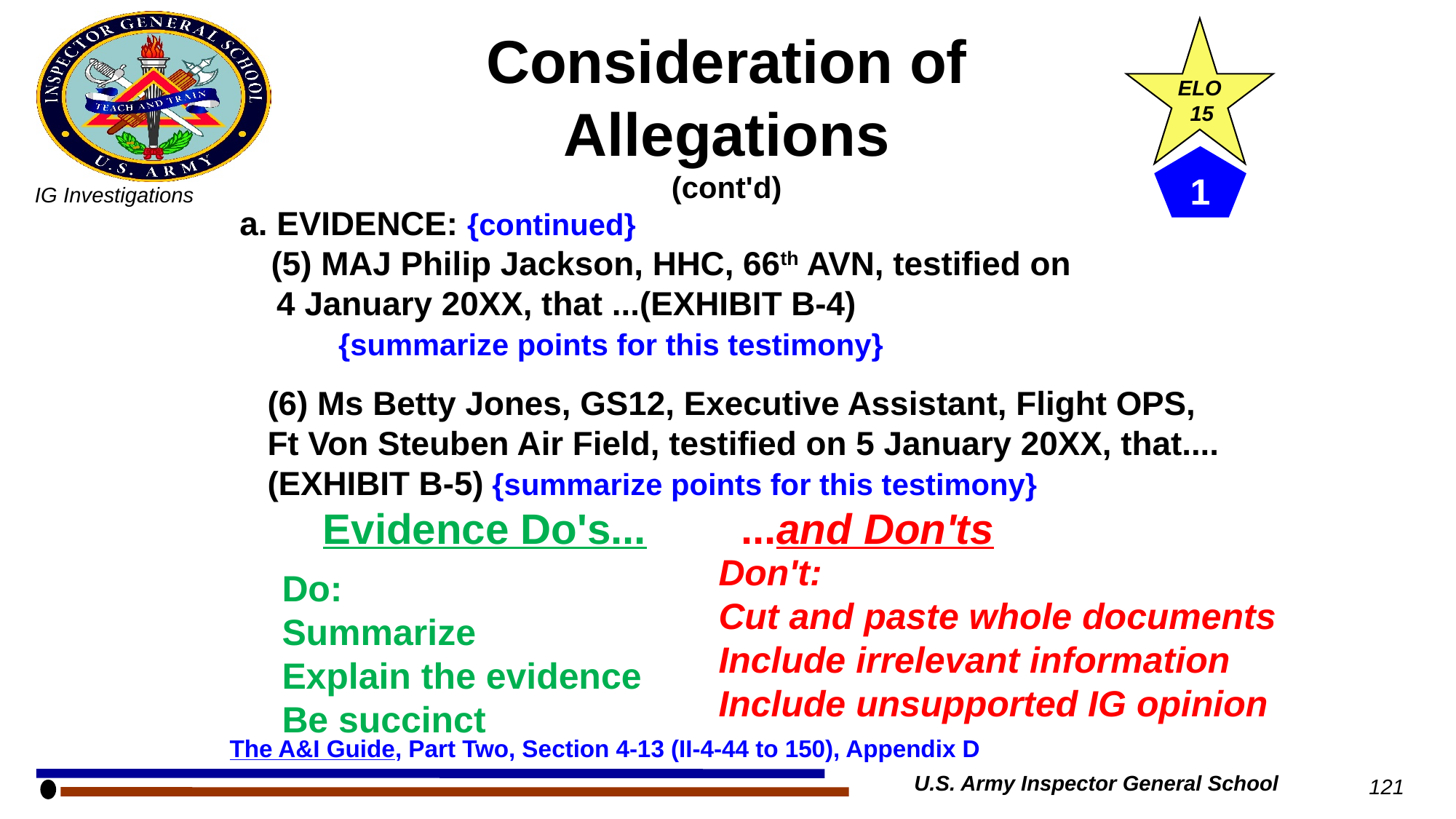

ELO
  15
Consideration of Allegations
(cont'd)
1
  a. EVIDENCE: {continued}
      (5) MAJ Philip Jackson, HHC, 66th AVN, testified on
      4 January 20XX, that ...(EXHIBIT B-4)
	 {summarize points for this testimony}

     (6) Ms Betty Jones, GS12, Executive Assistant, Flight OPS,
     Ft Von Steuben Air Field, testified on 5 January 20XX, that....
     (EXHIBIT B-5) {summarize points for this testimony}

Evidence Do's...        ...and Don'ts
Don't:
Cut and paste whole documents
Include irrelevant information
Include unsupported IG opinion

Do:
Summarize
Explain the evidence
Be succinct
The A&I Guide, Part Two, Section 4-13 (II-4-44 to 150), Appendix D
U.S. Army Inspector General School